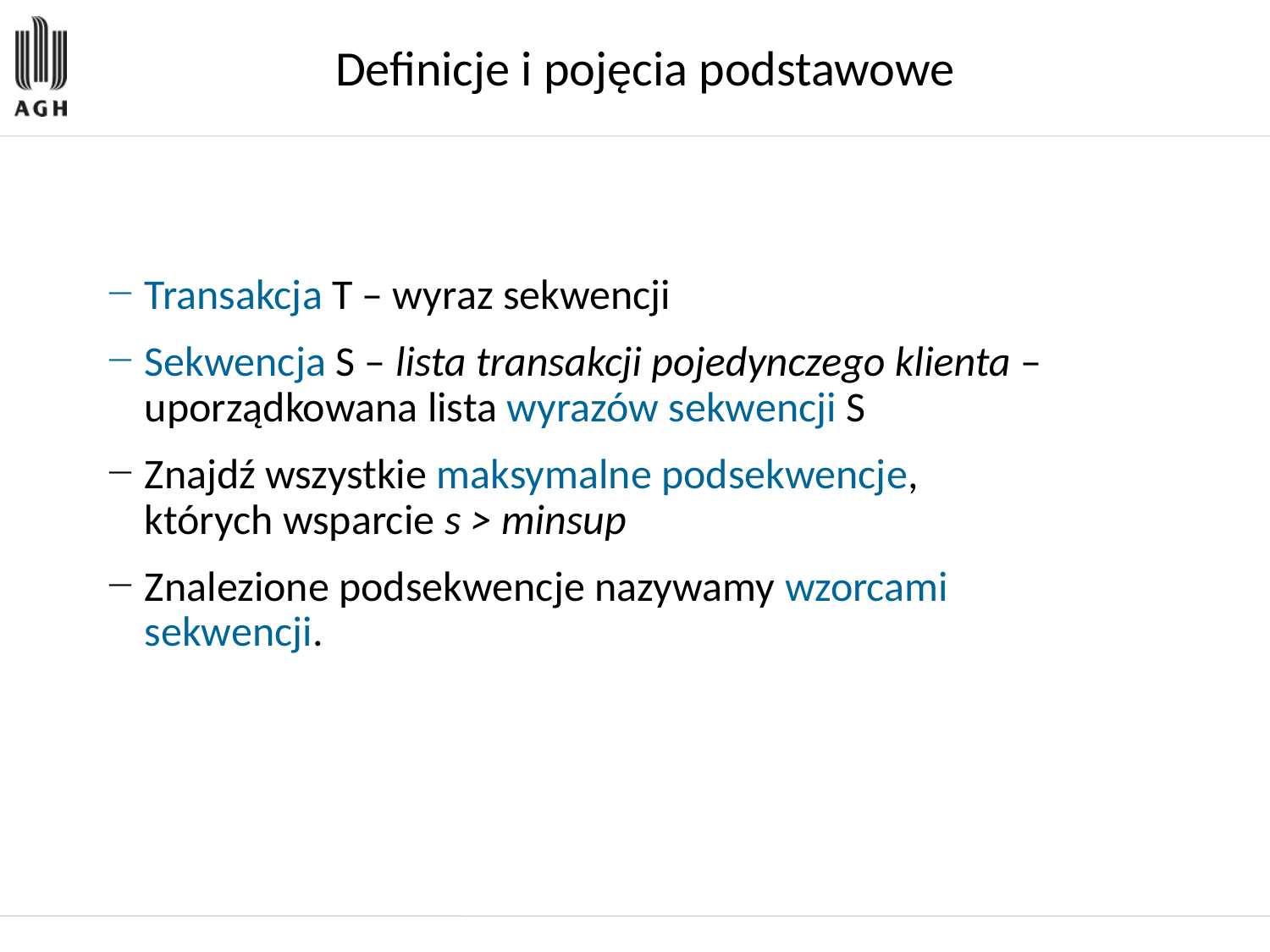

Definicje i pojęcia podstawowe
Transakcja T – wyraz sekwencji
Sekwencja S – lista transakcji pojedynczego klienta –  uporządkowana lista wyrazów sekwencji S
Znajdź wszystkie maksymalne podsekwencje, których wsparcie s > minsup
Znalezione podsekwencje nazywamy wzorcami sekwencji.